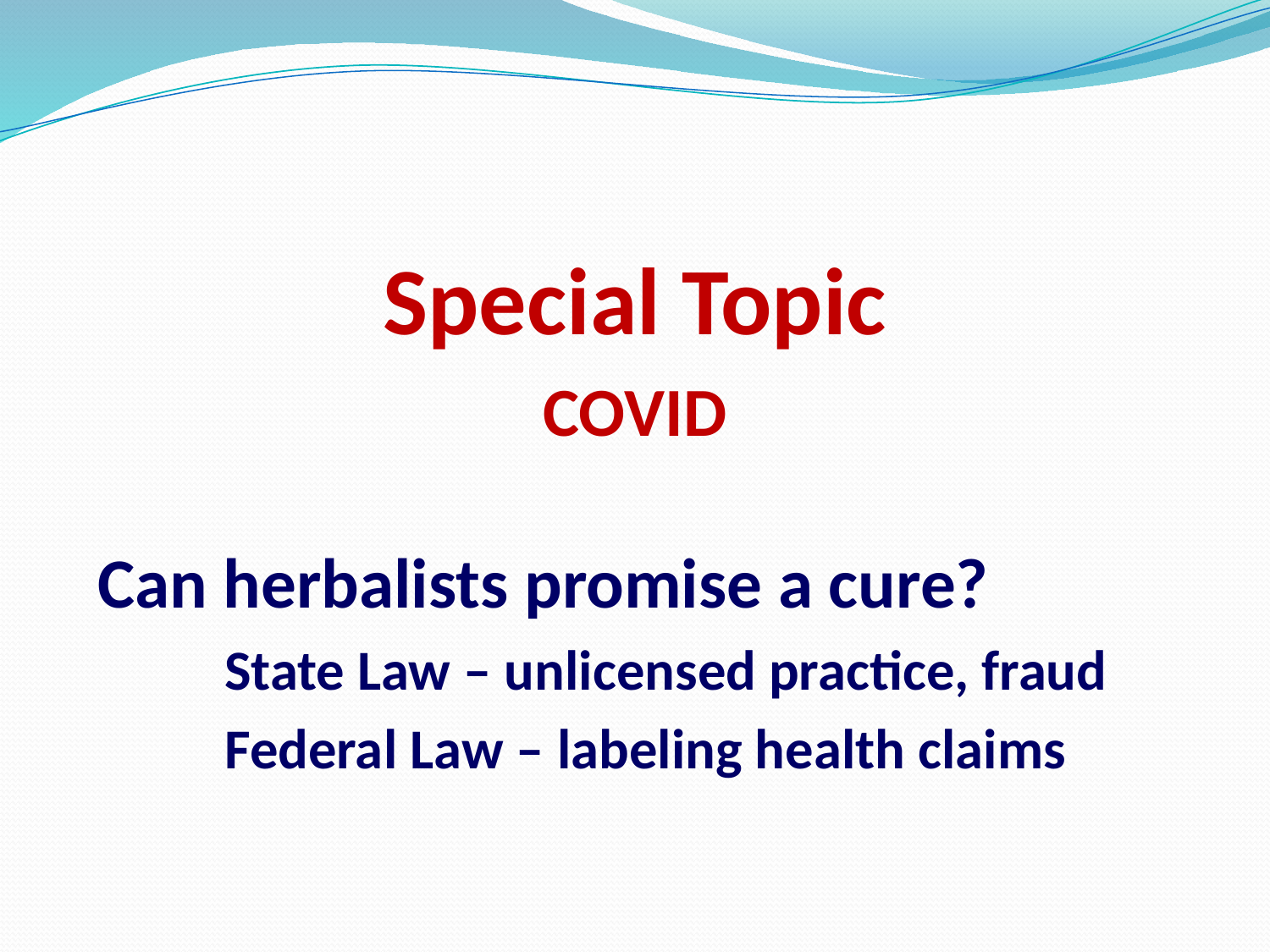

Special Topic
COVID

Can herbalists promise a cure?
	State Law – unlicensed practice, fraud
	Federal Law – labeling health claims